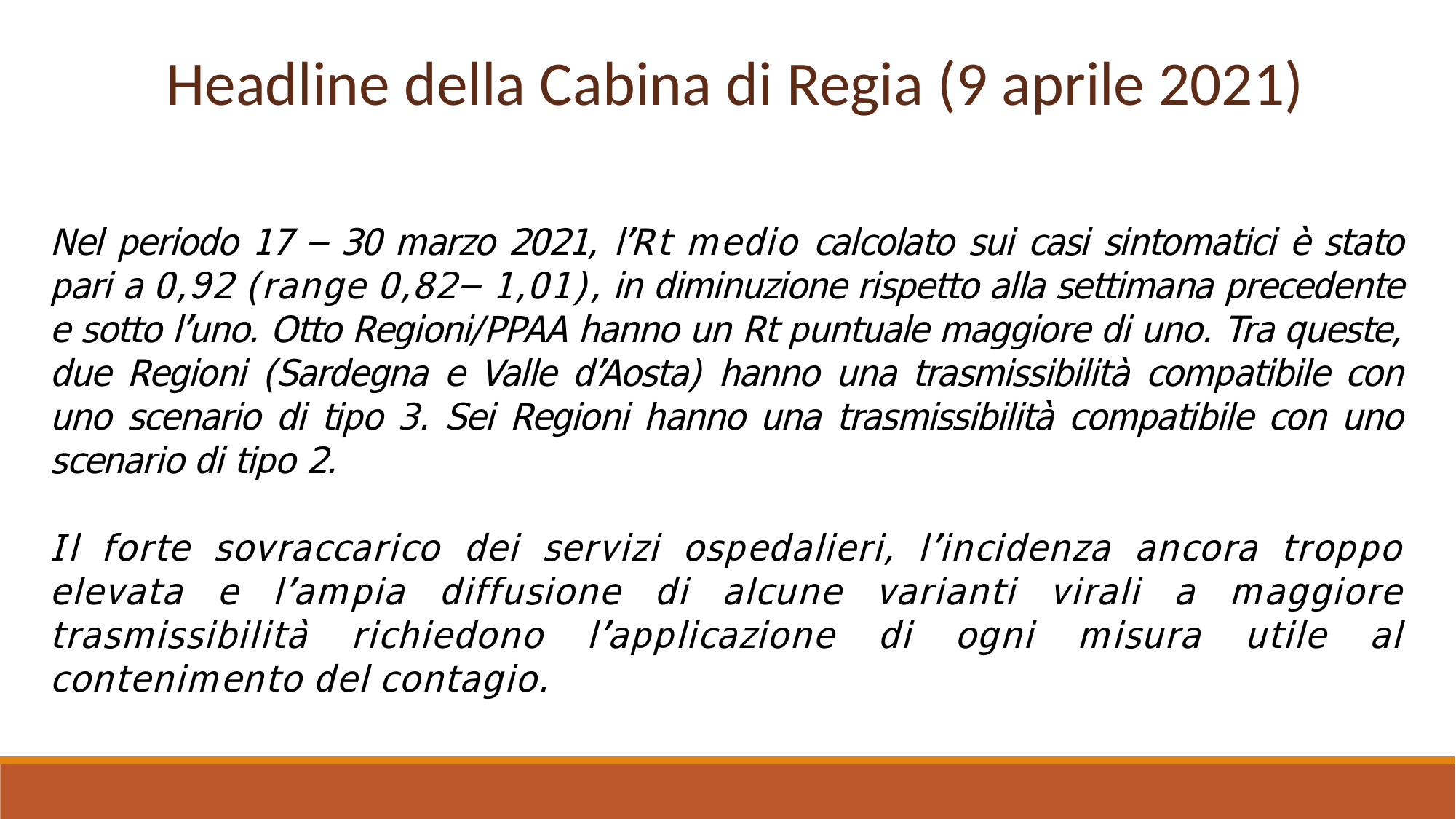

Headline della Cabina di Regia (9 aprile 2021)
Nel periodo 17 – 30 marzo 2021, l’Rt medio calcolato sui casi sintomatici è stato pari a 0,92 (range 0,82– 1,01), in diminuzione rispetto alla settimana precedente e sotto l’uno. Otto Regioni/PPAA hanno un Rt puntuale maggiore di uno. Tra queste, due Regioni (Sardegna e Valle d’Aosta) hanno una trasmissibilità compatibile con uno scenario di tipo 3. Sei Regioni hanno una trasmissibilità compatibile con uno scenario di tipo 2.

Il forte sovraccarico dei servizi ospedalieri, l’incidenza ancora troppo elevata e l’ampia diffusione di alcune varianti virali a maggiore trasmissibilità richiedono l’applicazione di ogni misura utile al contenimento del contagio.